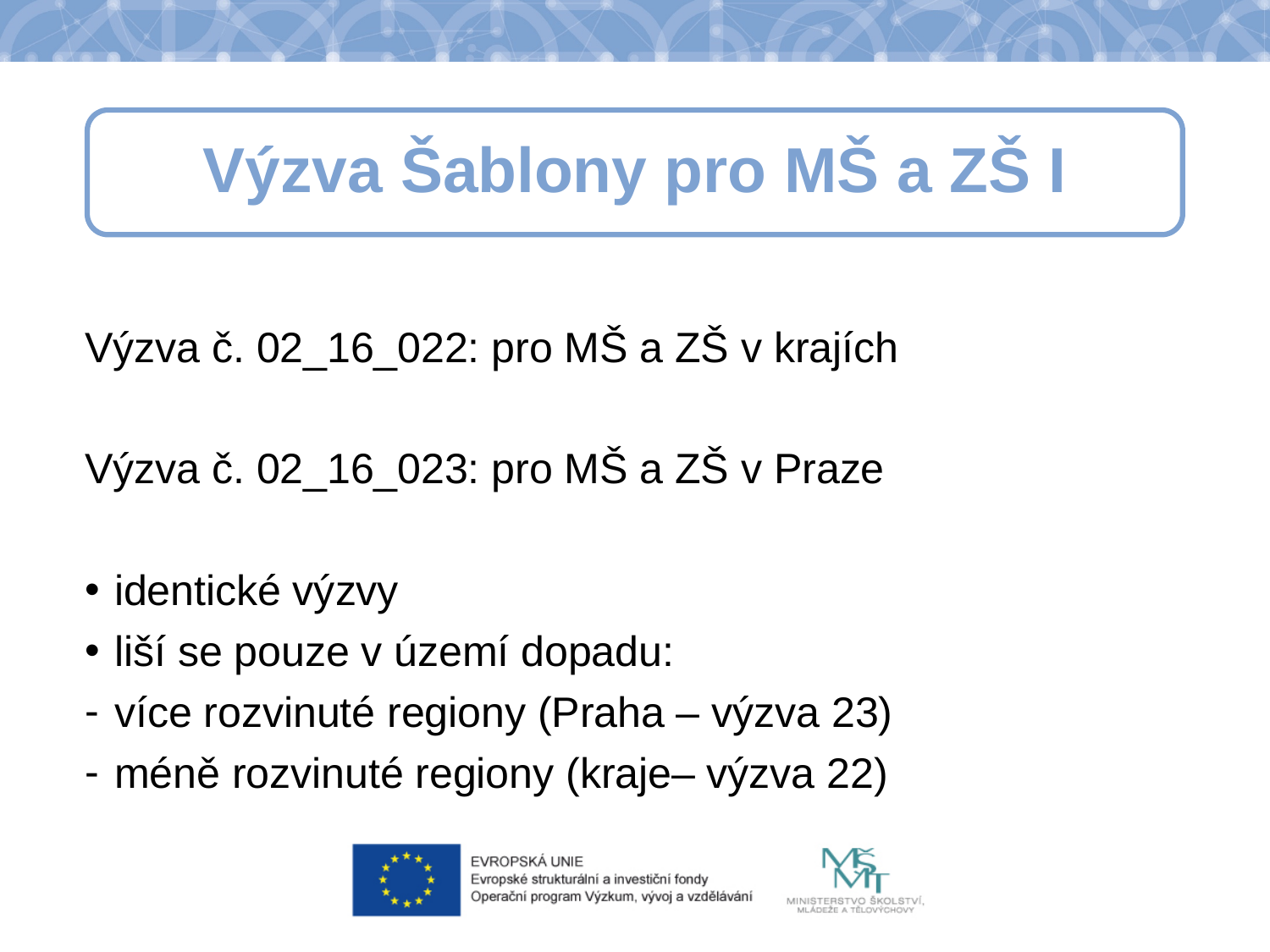

#
Výzva Šablony pro MŠ a ZŠ I

Výzva č. 02_16_022: pro MŠ a ZŠ v krajích

Výzva č. 02_16_023: pro MŠ a ZŠ v Praze

identické výzvy
liší se pouze v území dopadu:
více rozvinuté regiony (Praha – výzva 23)
méně rozvinuté regiony (kraje– výzva 22)